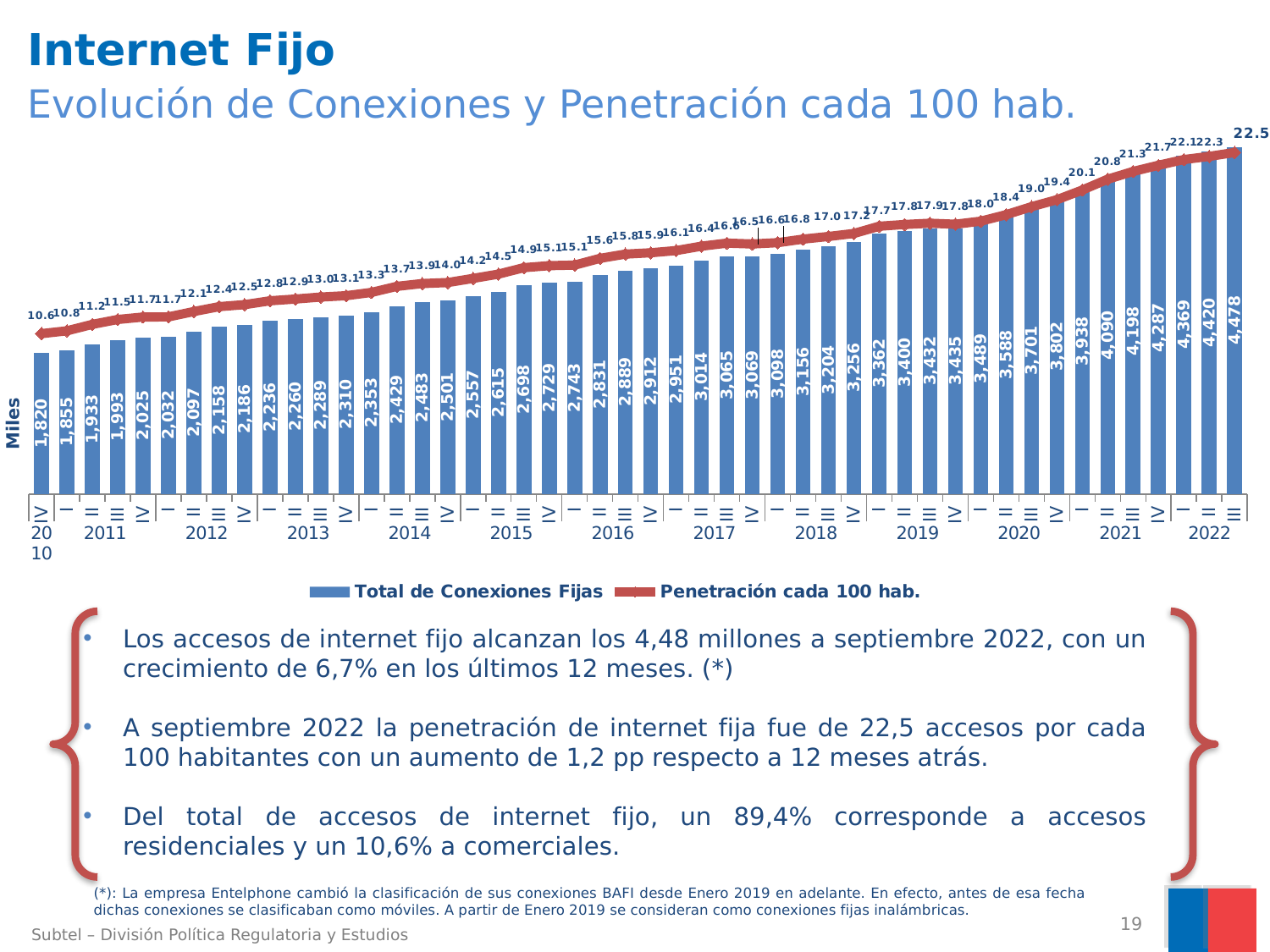

Internet Fijo
 Evolución de Conexiones y Penetración cada 100 hab.

### Chart

| Category | Total de Conexiones Fijas | Penetración cada 100 hab. |
|---|---|---|
| IV | 1819.564 | 10.596520806080466 |
| I | 1855.054 | 10.778989571776423 |
| II | 1932.809 | 11.205696743765374 |
| III | 1992.753 | 11.526925298468578 |
| IV | 2025.042 | 11.688212892642875 |
| I | 2031.572 | 11.700006075759237 |
| II | 2097.445 | 12.052471379325988 |
| III | 2158.206 | 12.374205552793484 |
| IV | 2186.173 | 12.506909077074868 |
| I | 2235.805 | 12.762705218801933 |
| II | 2260.443 | 12.875017478967559 |
| III | 2288.676 | 13.00726843518097 |
| IV | 2309.572 | 13.097333861217775 |
| I | 2352.875 | 13.313796906024388 |
| II | 2428.592 | 13.712333868819622 |
| III | 2482.996 | 13.897968068177507 |
| IV | 2501.356 | 13.964124564928836 |
| I | 2556.914 | 14.237056777880591 |
| II | 2614.855 | 14.521803267026003 |
| III | 2698.253 | 14.946471183344993 |
| IV | 2729.251 | 15.079446706475721 |
| I | 2742.987 | 15.116611668456516 |
| II | 2830.543 | 15.559372520185368 |
| III | 2889.096 | 15.841606960008216 |
| IV | 2912.133 | 15.928178354413726 |
| I | 2950.873 | 16.07563708480044 |
| II | 3014.054 | 16.363660251763488 |
| III | 3064.994 | 16.565524662473056 |
| IV | 3068.528 | 16.510512327795 |
| I | 3098.143 | 16.59569651080738 |
| II | 3155.641 | 16.82882429343293 |
| III | 3203.818 | 17.005080490045348 |
| IV | 3256.097 | 17.201350255203412 |
| I | 3362.188 | 17.67873309882802 |
| II | 3400.194 | 17.795339729241533 |
| III | 3431.956 | 17.87943671446132 |
| IV | 3434.767 | 17.812628822954448 |
| I | 3489.047 | 18.012134046984173 |
| II | 3588.261 | 18.440763869010194 |
| III | 3701.448 | 18.968824287785 |
| IV | 3802.033 | 19.42951563614003 |
| I | 3937.795 | 20.066884859961267 |
| II | 4089.655 | 20.78249598302459 |
| III | 4198.211 | 21.293515547568077 |
| IV | 4286.931 | 21.70217444910796 |
| I | 4369.365 | 22.077520741358686 |
| II | 4419.679 | 22.289456880965066 |
| III | 4478.342 | 22.547689845118274 |
Miles

Los accesos de internet fijo alcanzan los 4,48 millones a septiembre 2022, con un crecimiento de 6,7% en los últimos 12 meses. (*)

A septiembre 2022 la penetración de internet fija fue de 22,5 accesos por cada 100 habitantes con un aumento de 1,2 pp respecto a 12 meses atrás.

Del total de accesos de internet fijo, un 89,4% corresponde a accesos residenciales y un 10,6% a comerciales.

(*): La empresa Entelphone cambió la clasificación de sus conexiones BAFI desde Enero 2019 en adelante. En efecto, antes de esa fecha dichas conexiones se clasificaban como móviles. A partir de Enero 2019 se consideran como conexiones fijas inalámbricas.
19
Subtel – División Política Regulatoria y Estudios